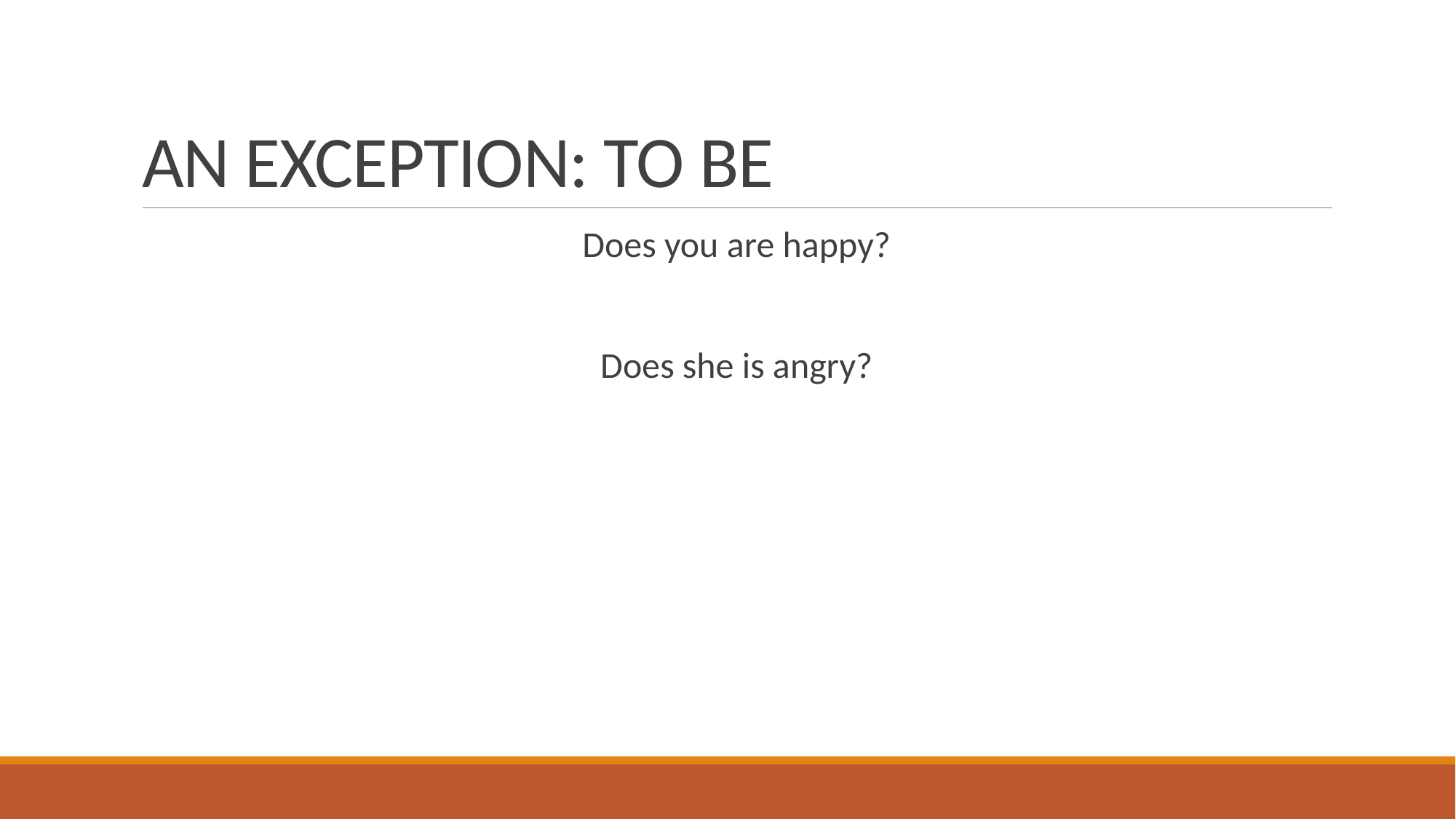

# AN EXCEPTION: TO BE
Does you are happy?

Does she is angry?